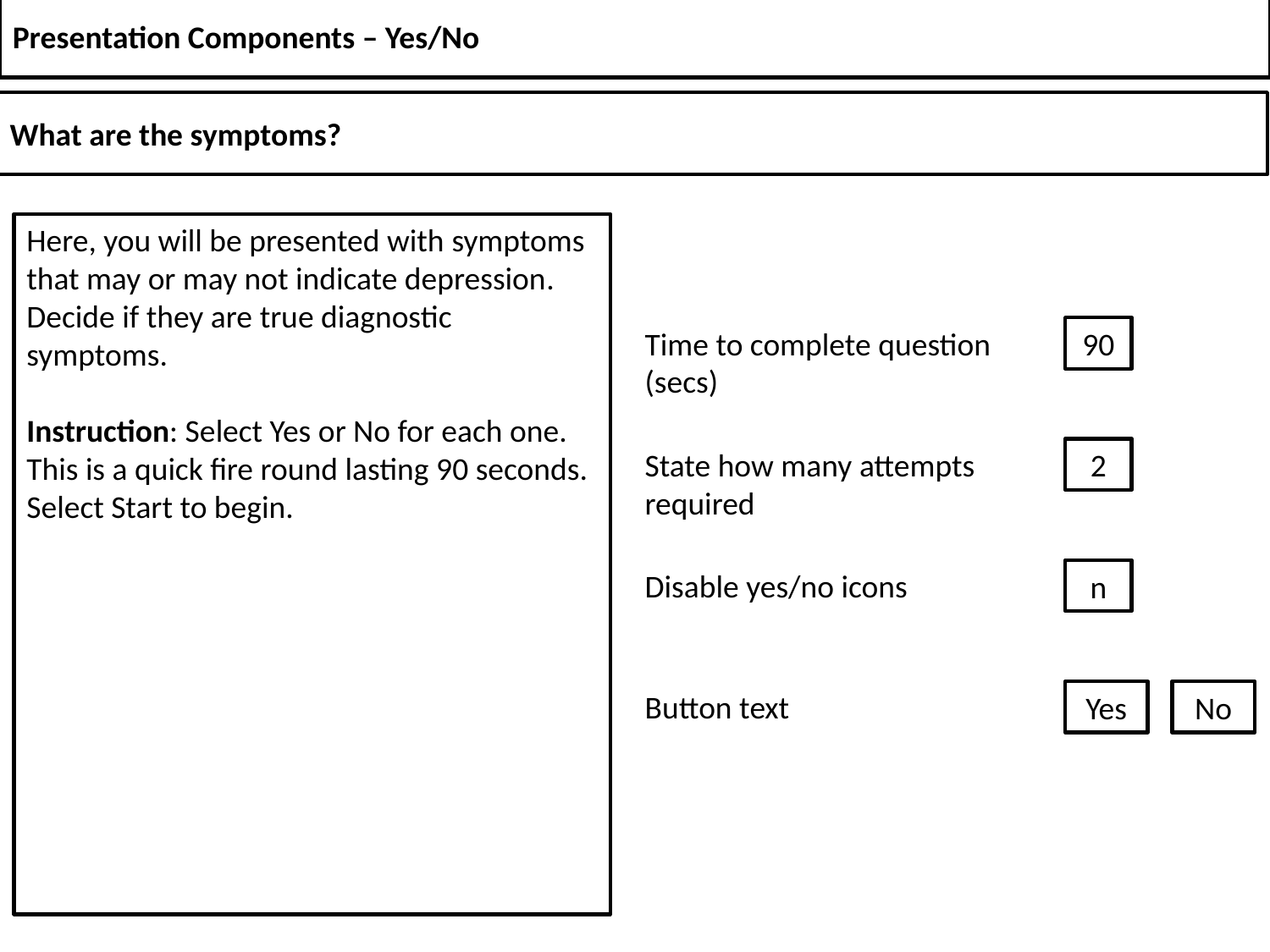

Presentation Components – Yes/No
What are the symptoms?
Here, you will be presented with symptoms that may or may not indicate depression. Decide if they are true diagnostic symptoms.

Instruction: Select Yes or No for each one. This is a quick fire round lasting 90 seconds. Select Start to begin.

Time to complete question (secs)
90
State how many attempts required
2
Disable yes/no icons
n
Button text
Yes
No